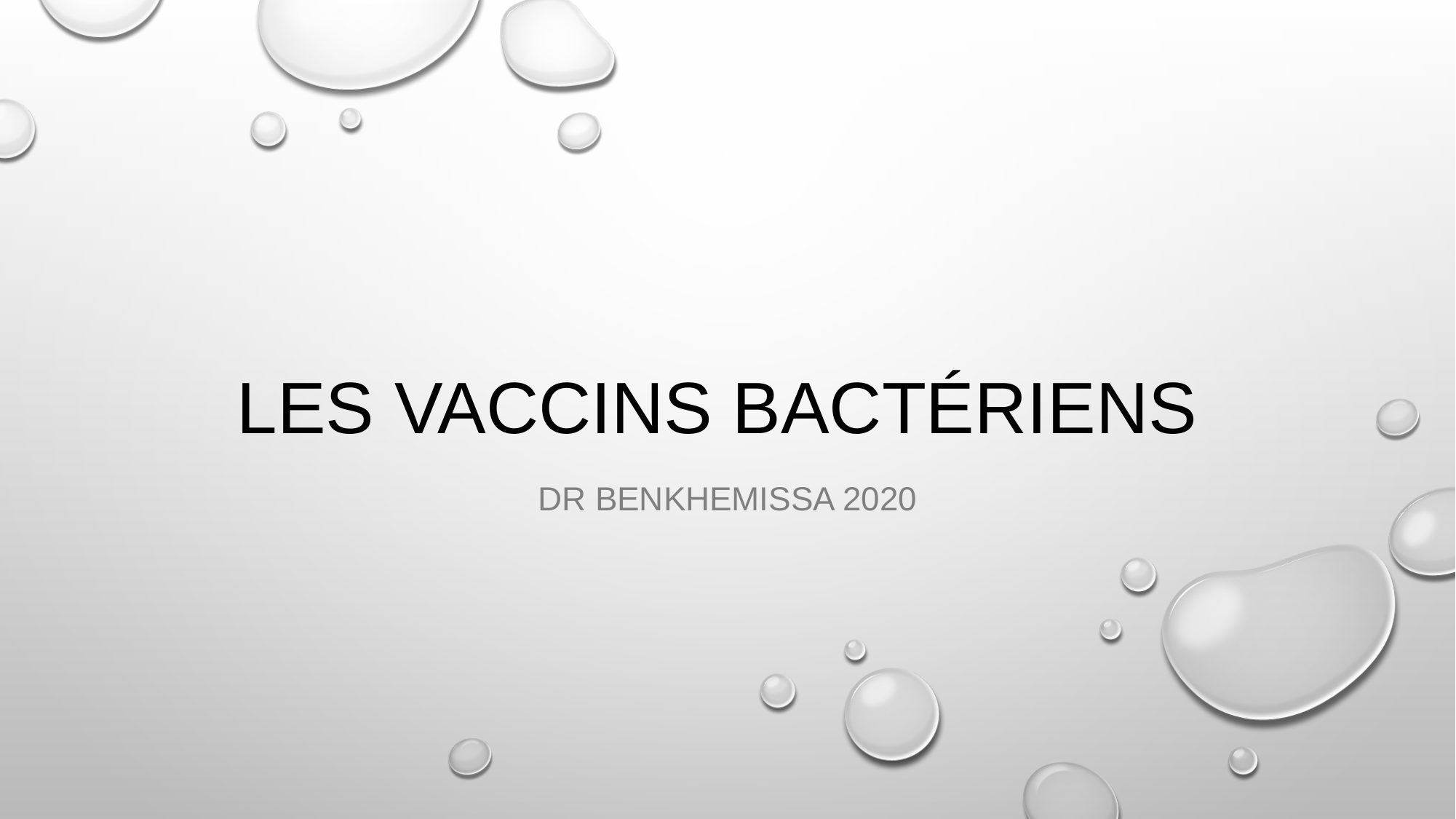

# Les vaccins bactériens
Dr Benkhemissa 2020